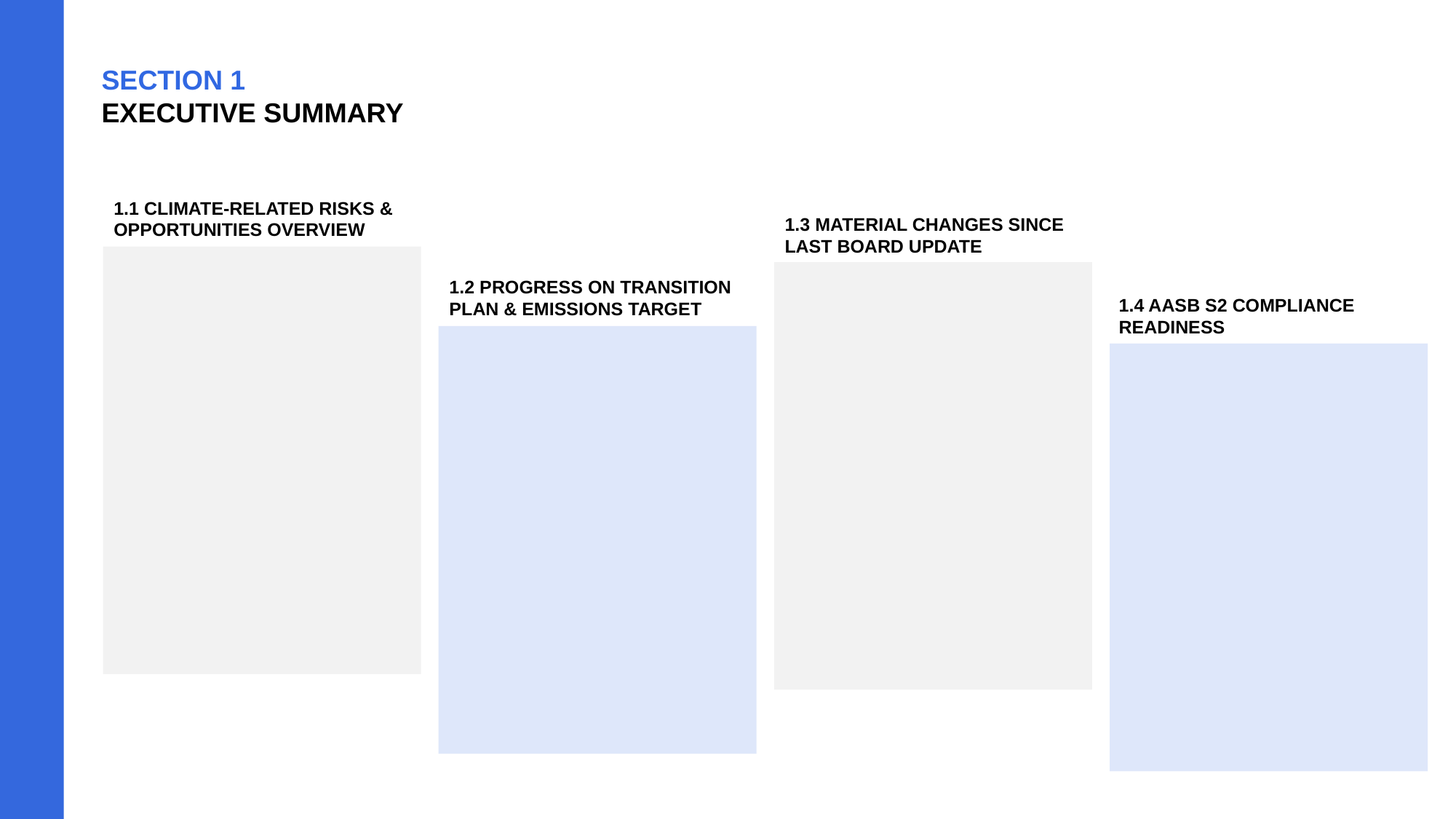

SECTION 1
EXECUTIVE SUMMARY
1.1 CLIMATE-RELATED RISKS & OPPORTUNITIES OVERVIEW
1.3 MATERIAL CHANGES SINCE LAST BOARD UPDATE

1.2 PROGRESS ON TRANSITION PLAN & EMISSIONS TARGET
1.4 AASB S2 COMPLIANCE READINESS